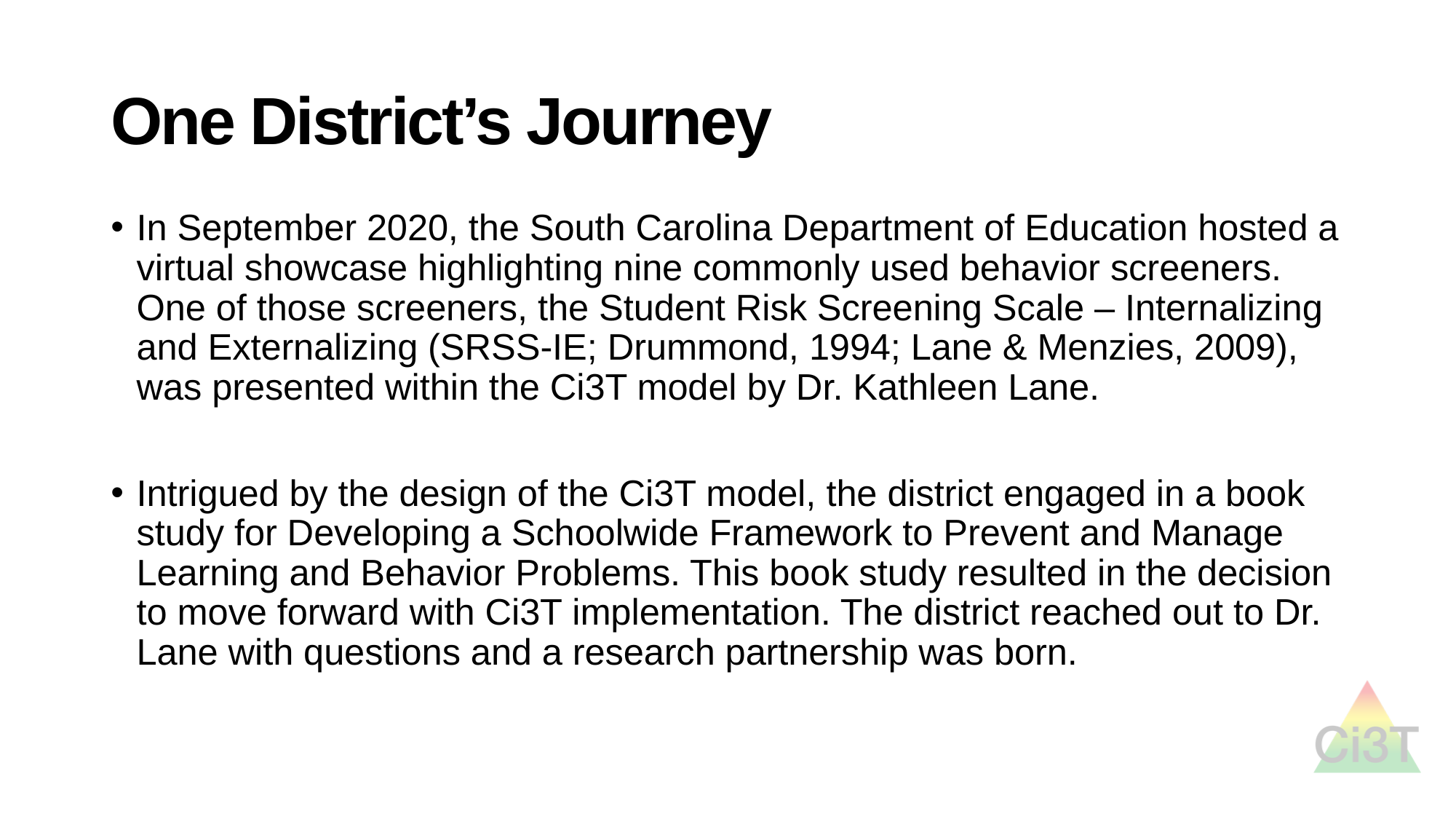

# One District’s Journey
In September 2020, the South Carolina Department of Education hosted a virtual showcase highlighting nine commonly used behavior screeners. One of those screeners, the Student Risk Screening Scale – Internalizing and Externalizing (SRSS-IE; Drummond, 1994; Lane & Menzies, 2009), was presented within the Ci3T model by Dr. Kathleen Lane.

Intrigued by the design of the Ci3T model, the district engaged in a book study for Developing a Schoolwide Framework to Prevent and Manage Learning and Behavior Problems. This book study resulted in the decision to move forward with Ci3T implementation. The district reached out to Dr. Lane with questions and a research partnership was born.